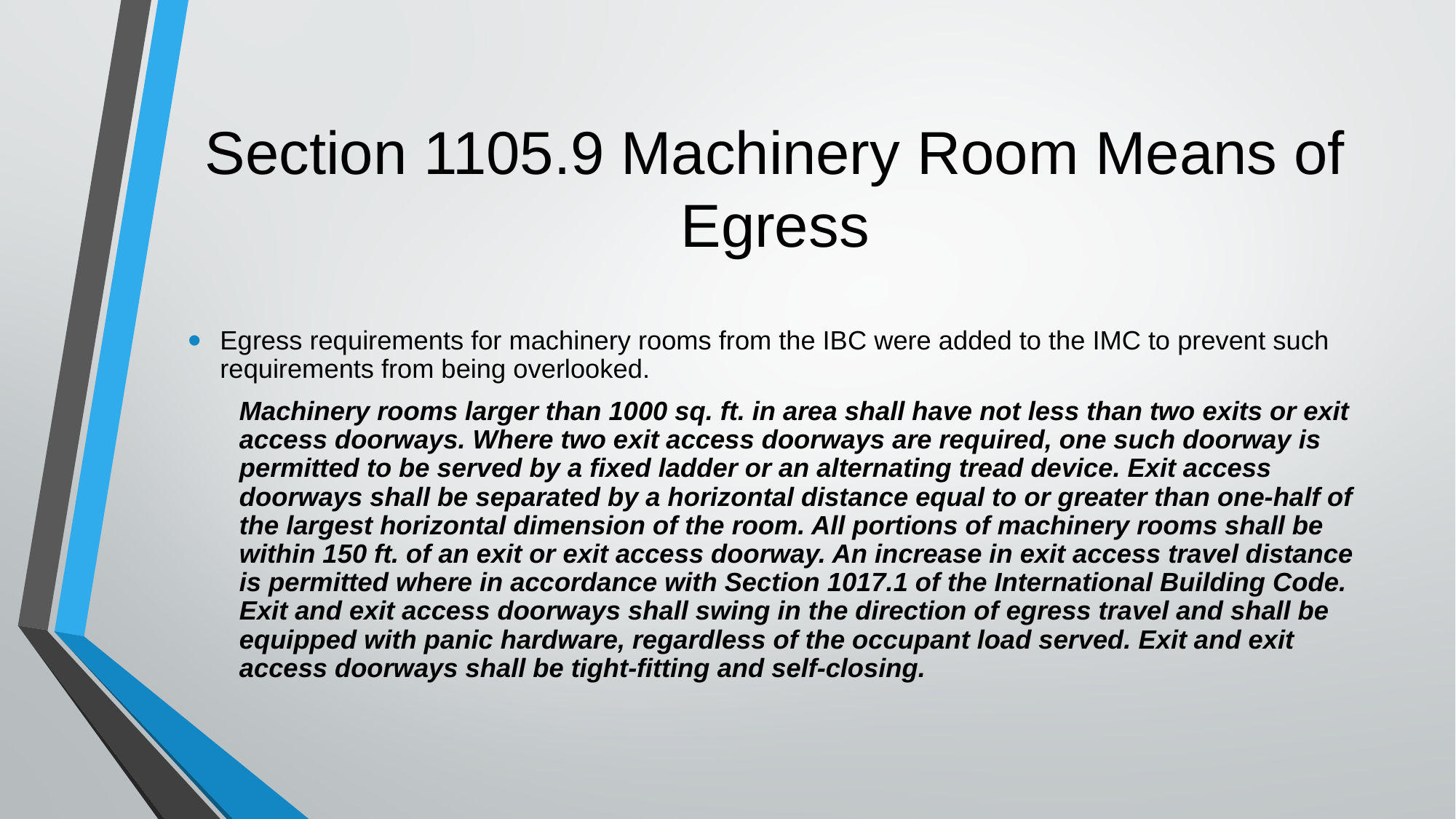

# Section 1105.9 Machinery Room Means of Egress
Egress requirements for machinery rooms from the IBC were added to the IMC to prevent such requirements from being overlooked.
Machinery rooms larger than 1000 sq. ft. in area shall have not less than two exits or exit access doorways. Where two exit access doorways are required, one such doorway is permitted to be served by a fixed ladder or an alternating tread device. Exit access doorways shall be separated by a horizontal distance equal to or greater than one-half of the largest horizontal dimension of the room. All portions of machinery rooms shall be within 150 ft. of an exit or exit access doorway. An increase in exit access travel distance is permitted where in accordance with Section 1017.1 of the International Building Code. Exit and exit access doorways shall swing in the direction of egress travel and shall be equipped with panic hardware, regardless of the occupant load served. Exit and exit access doorways shall be tight-fitting and self-closing.